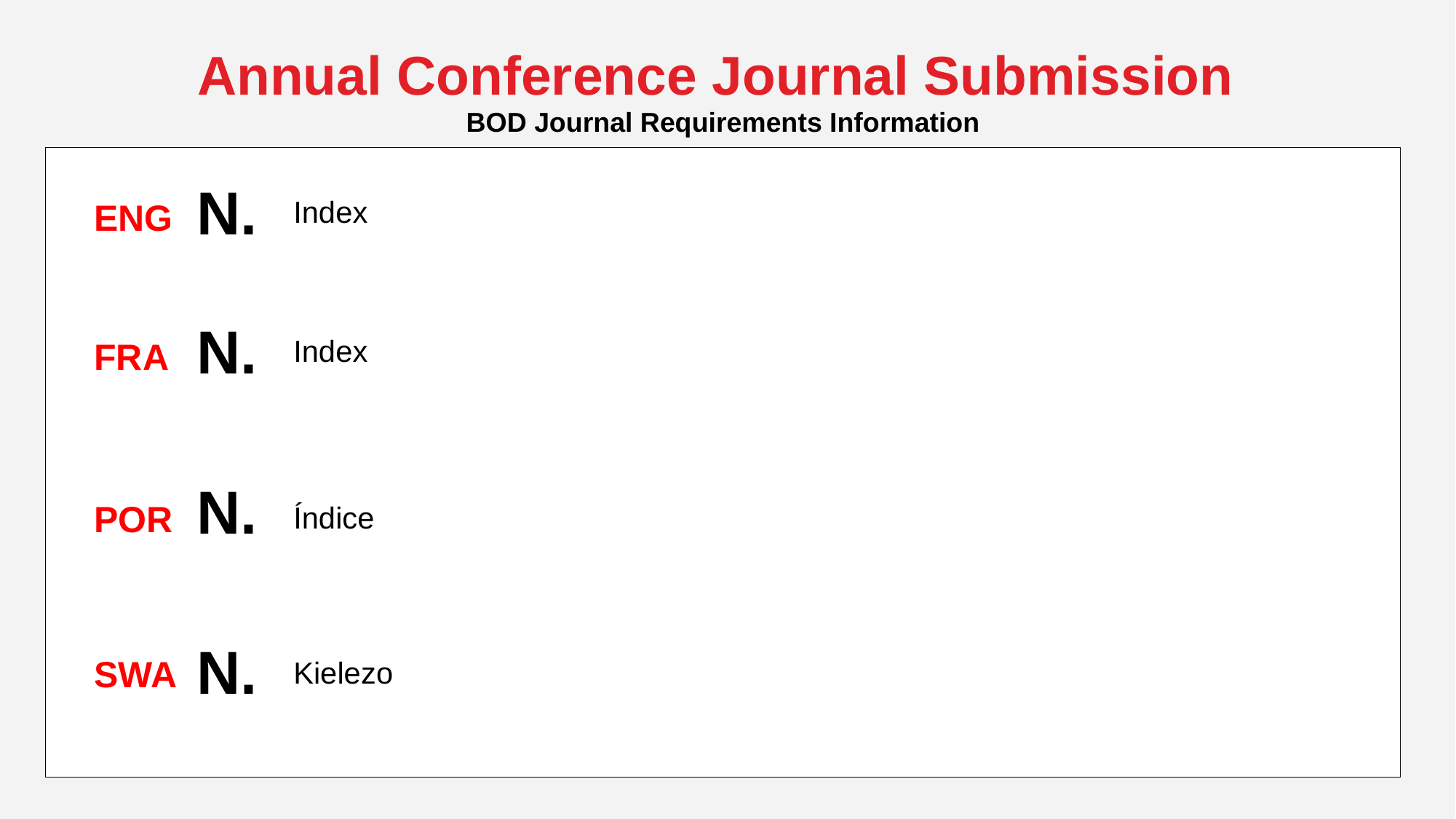

Annual Conference Journal Submission
BOD Journal Requirements Information

N.
Index
ENG
N.
Index
FRA
N.
POR
Índice
N.
SWA
Kielezo